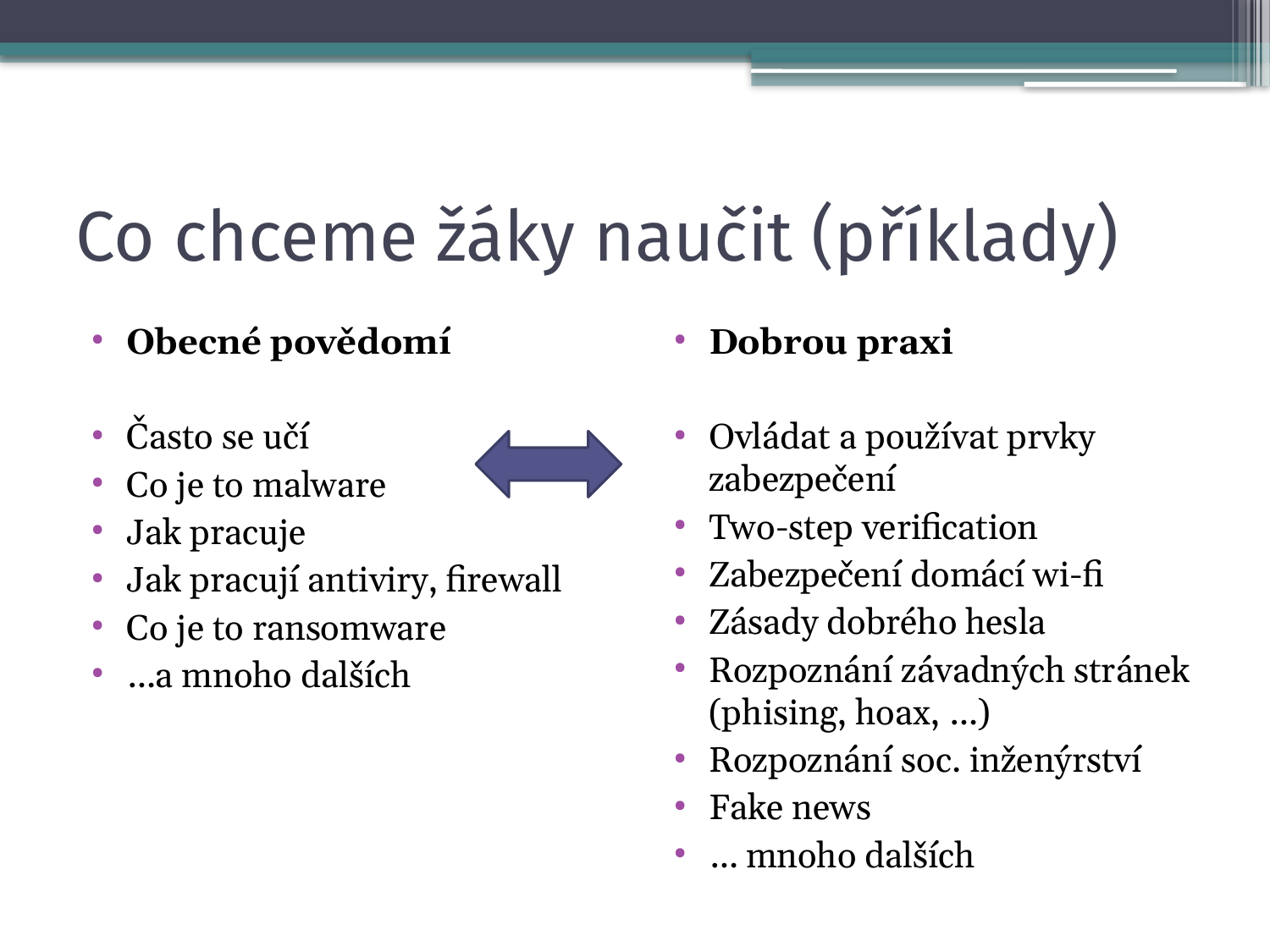

# Co chceme žáky naučit (příklady)
Obecné povědomí

Často se učí
Co je to malware
Jak pracuje
Jak pracují antiviry, firewall
Co je to ransomware
…a mnoho dalších
Dobrou praxi

Ovládat a používat prvky zabezpečení
Two-step verification
Zabezpečení domácí wi-fi
Zásady dobrého hesla
Rozpoznání závadných stránek (phising, hoax, …)
Rozpoznání soc. inženýrství
Fake news
… mnoho dalších